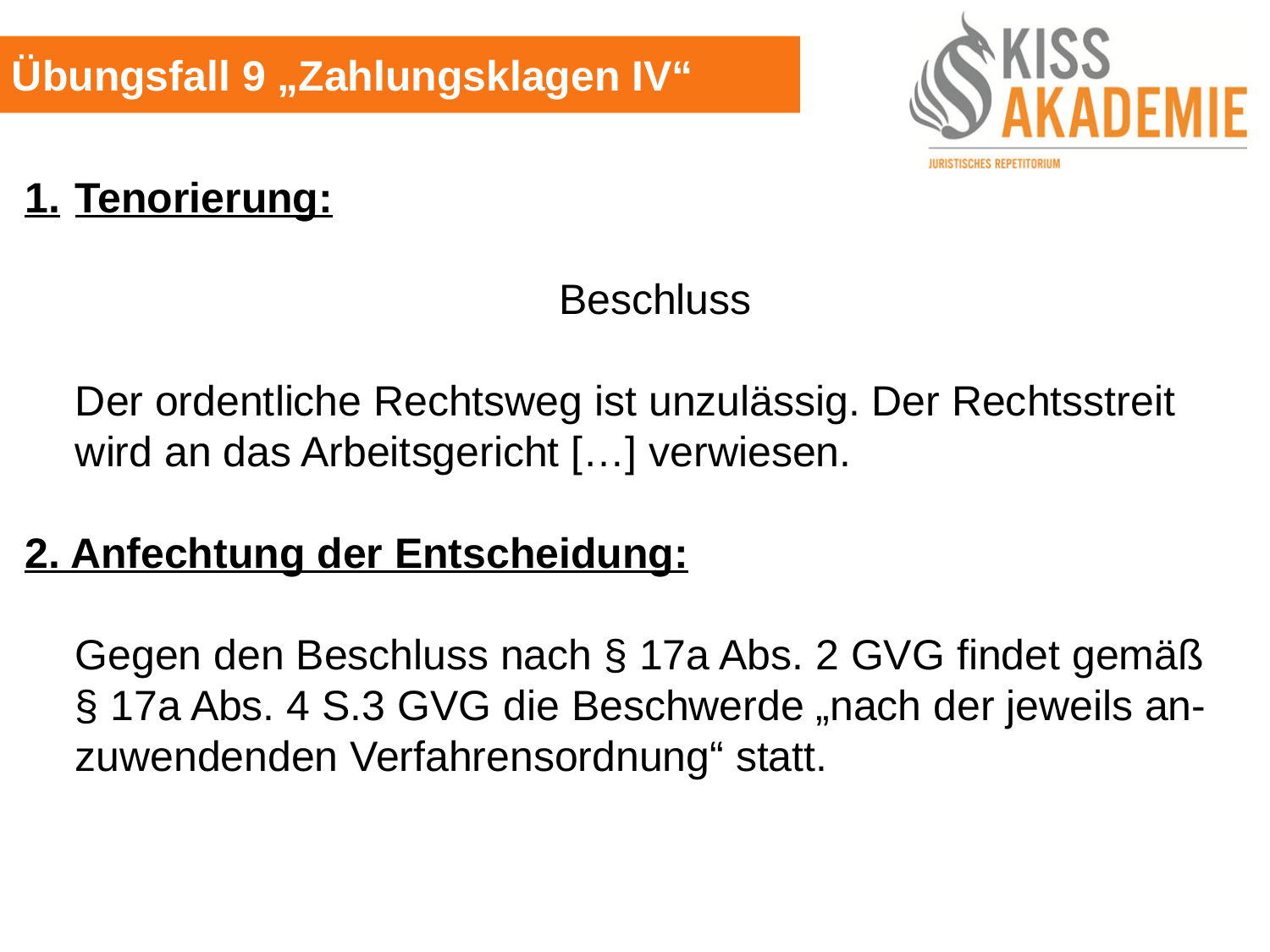

Übungsfall 9 „Zahlungsklagen IV“

1.	Tenorierung:

	Beschluss

	Der ordentliche Rechtsweg ist unzulässig. Der Rechtsstreit wird an das Arbeitsgericht […] verwiesen.

2. Anfechtung der Entscheidung:

	Gegen den Beschluss nach § 17a Abs. 2 GVG findet gemäß	§ 17a Abs. 4 S.3 GVG die Beschwerde „nach der jeweils an-zuwendenden Verfahrensordnung“ statt.